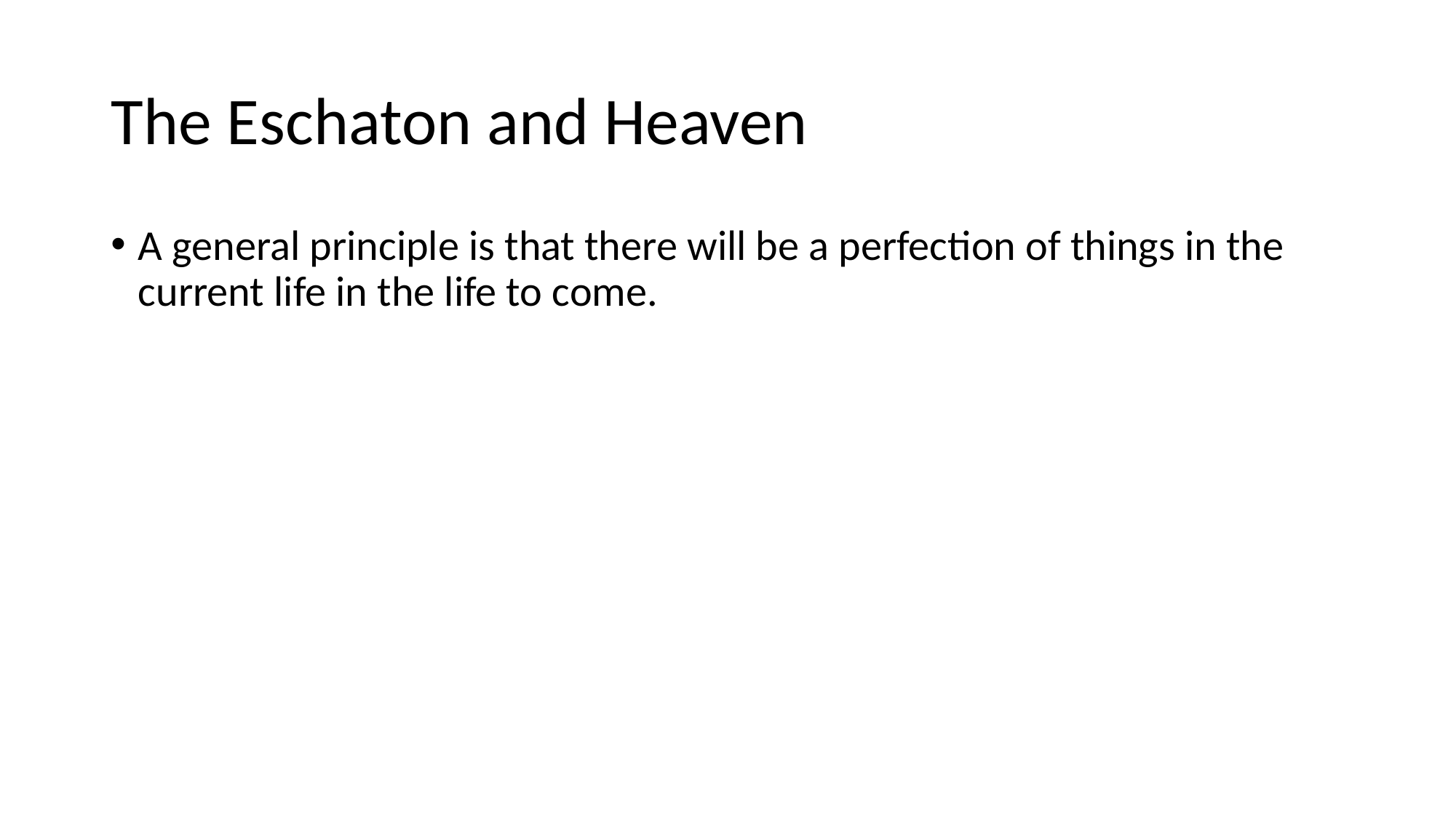

# The Eschaton and Heaven
A general principle is that there will be a perfection of things in the current life in the life to come.